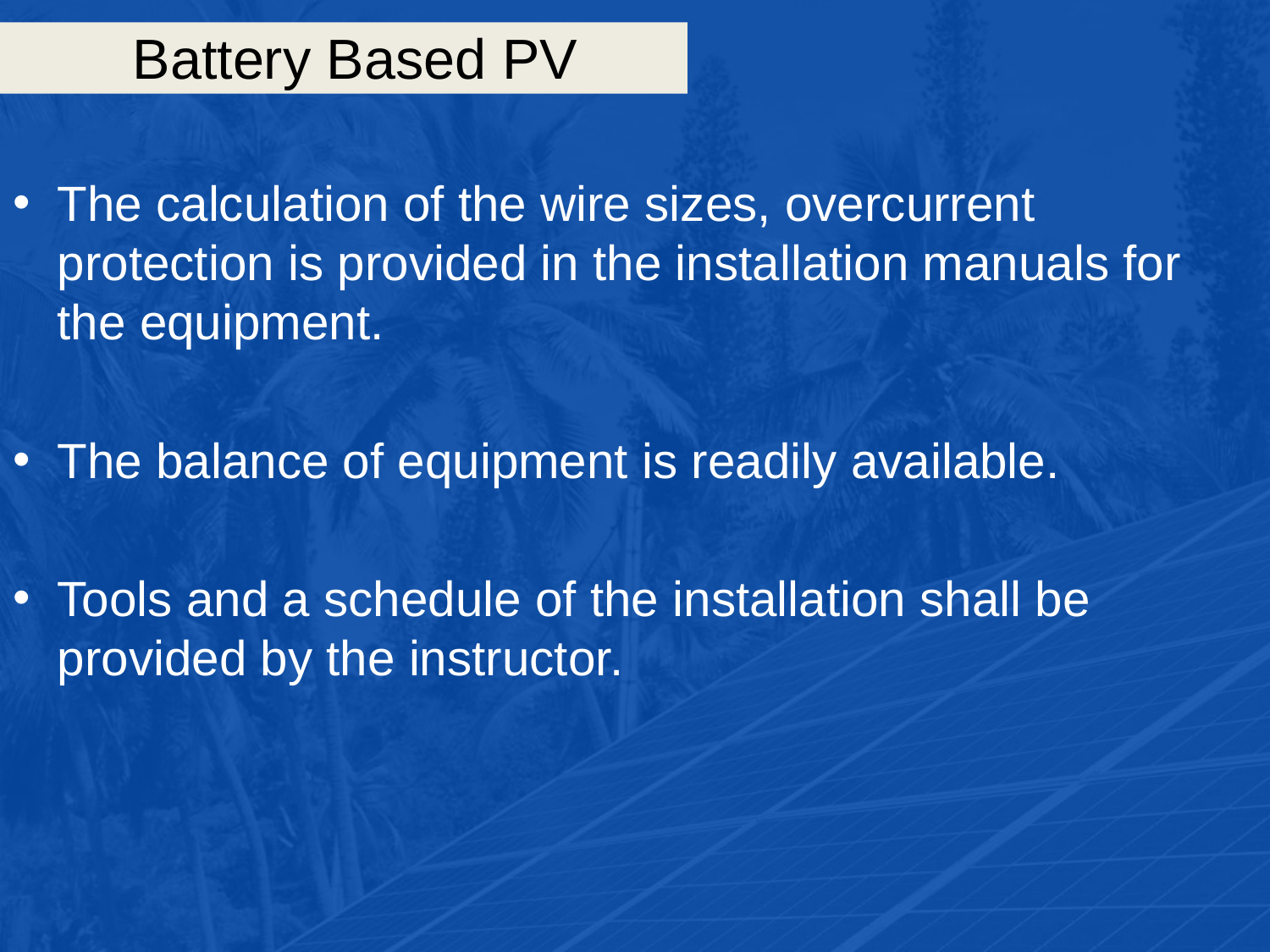

# Battery Based PV
The calculation of the wire sizes, overcurrent protection is provided in the installation manuals for the equipment.

The balance of equipment is readily available.

Tools and a schedule of the installation shall be provided by the instructor.